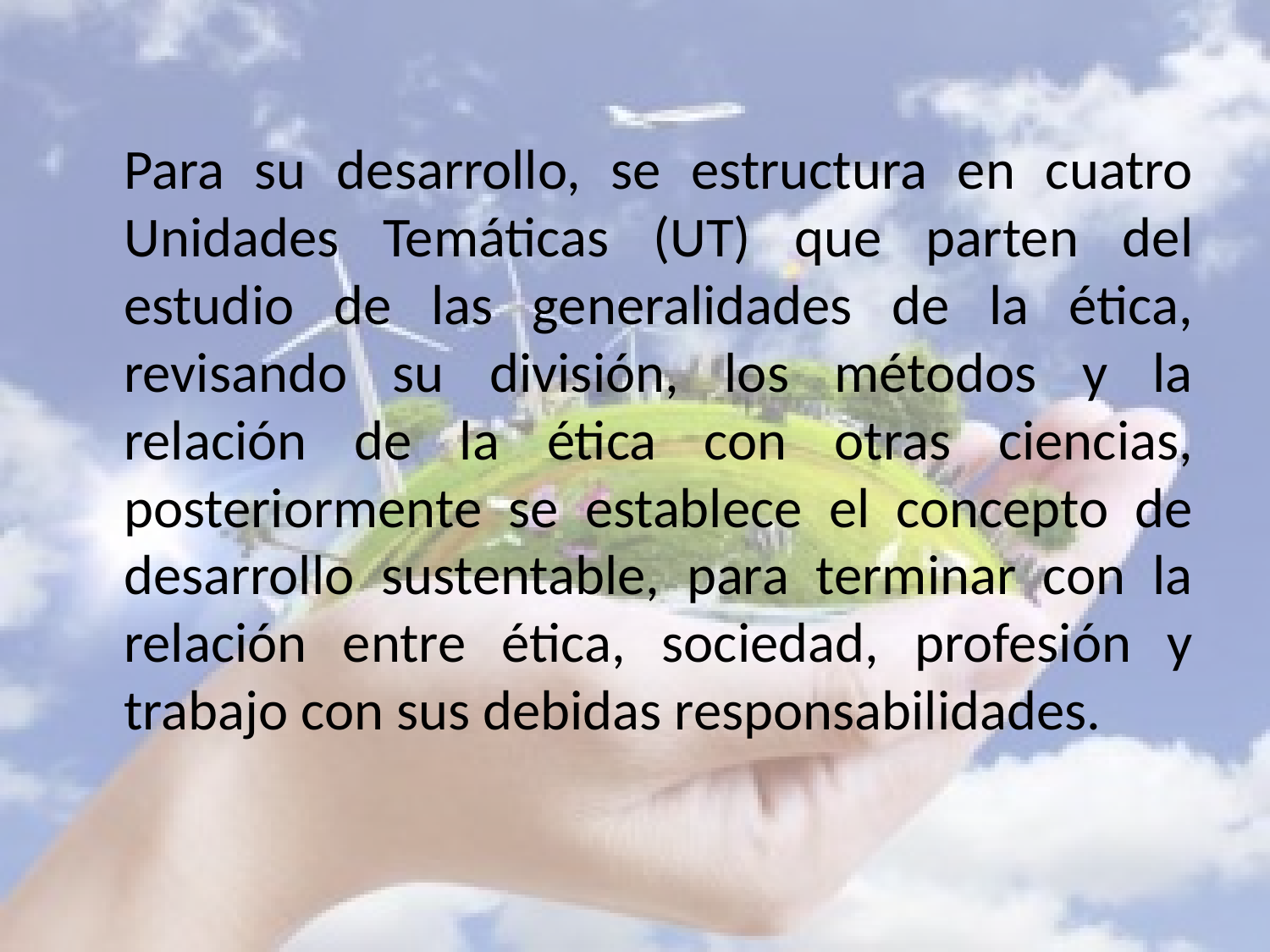

Para su desarrollo, se estructura en cuatro Unidades Temáticas (UT) que parten del estudio de las generalidades de la ética, revisando su división, los métodos y la relación de la ética con otras ciencias, posteriormente se establece el concepto de desarrollo sustentable, para terminar con la relación entre ética, sociedad, profesión y trabajo con sus debidas responsabilidades.